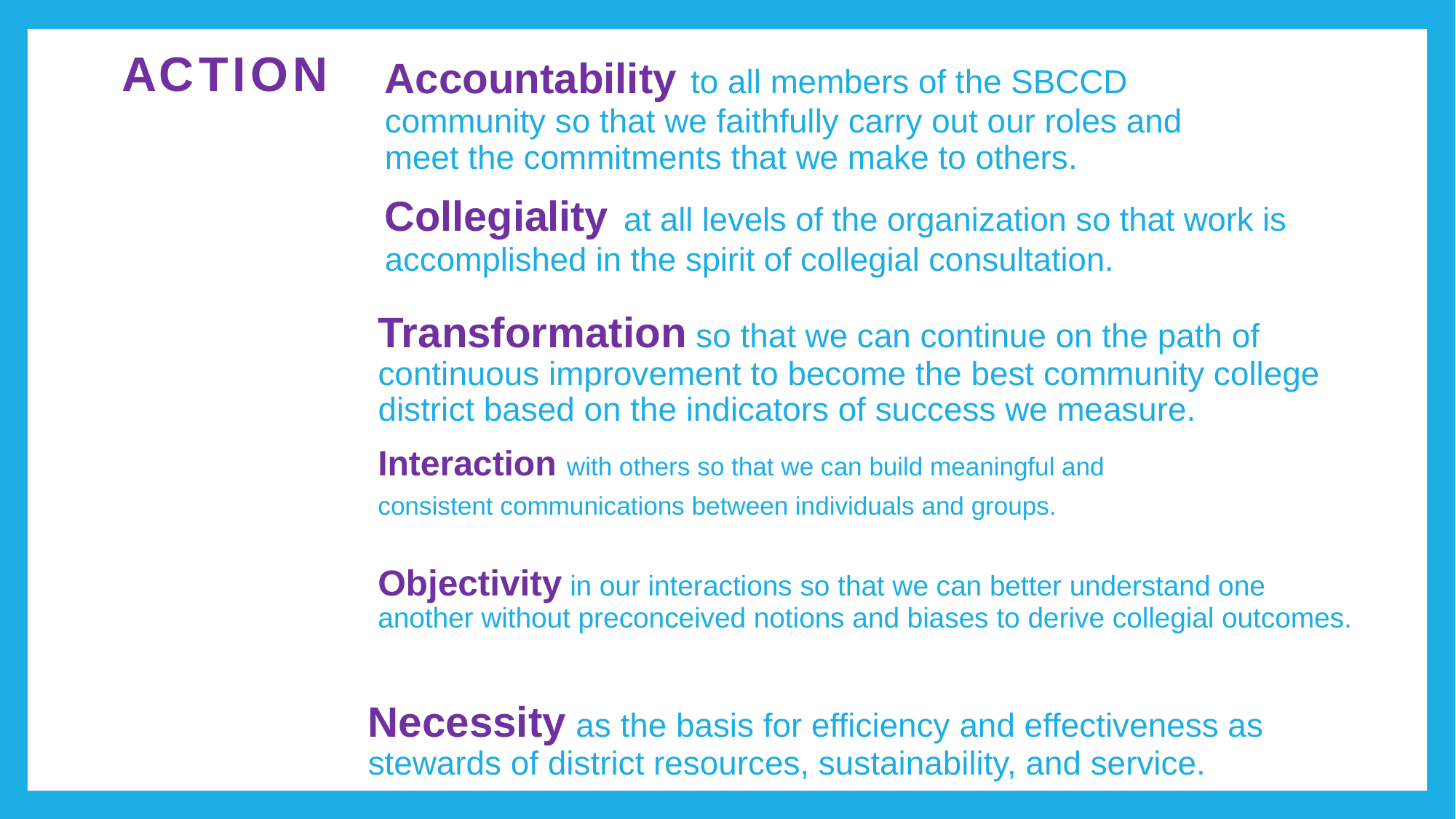

A C T I O N
Accountability to all members of the SBCCD community so that we faithfully carry out our roles and meet the commitments that we make to others.
Collegiality at all levels of the organization so that work is accomplished in the spirit of collegial consultation.

Transformation so that we can continue on the path of continuous improvement to become the best community college district based on the indicators of success we measure.
Interaction with others so that we can build meaningful and
consistent communications between individuals and groups.

Objectivity in our interactions so that we can better understand one another without preconceived notions and biases to derive collegial outcomes.

Necessity as the basis for efficiency and effectiveness as stewards of district resources, sustainability, and service.